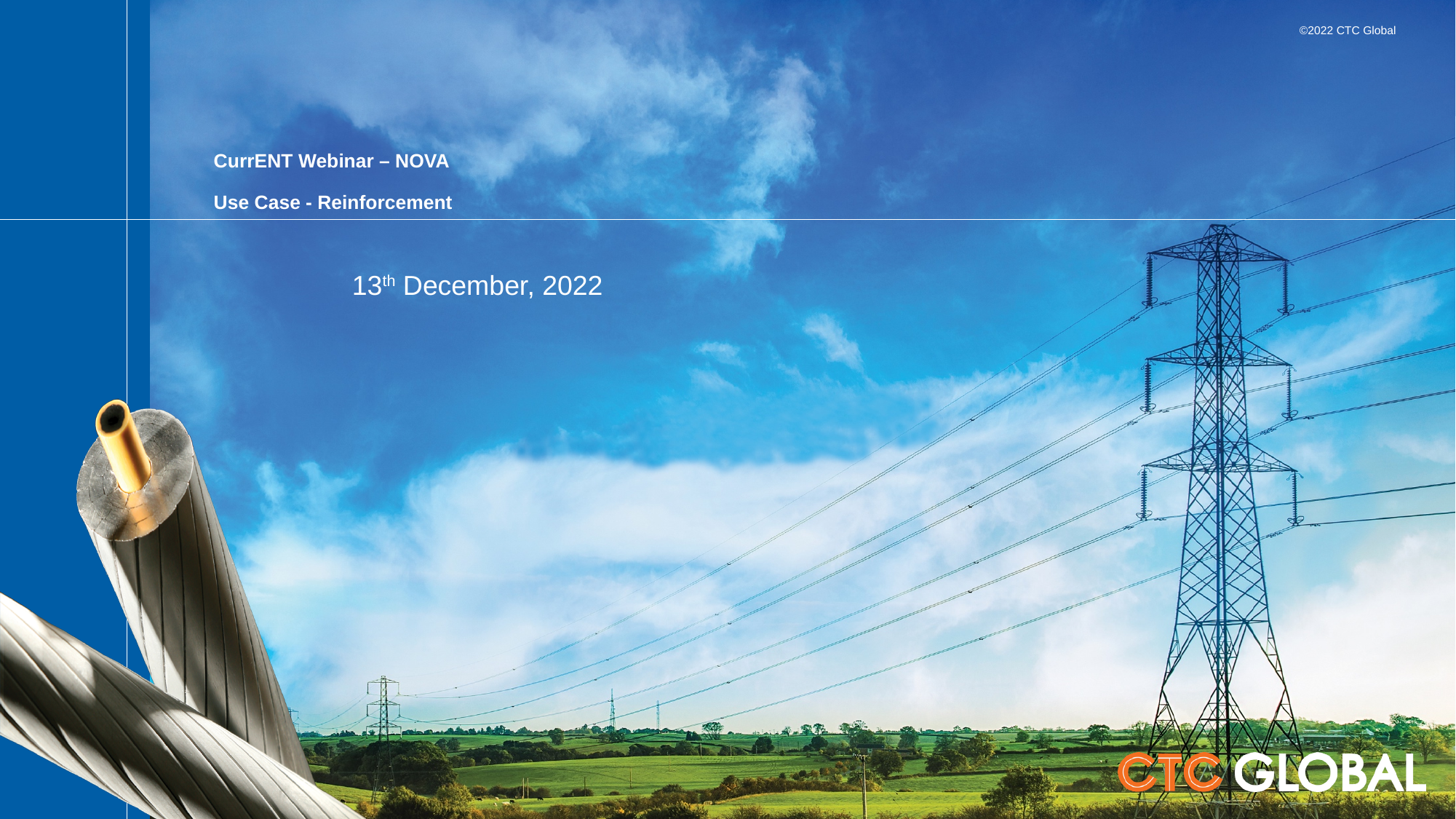

# CurrENT Webinar – NOVA Use Case - Reinforcement
13th December, 2022